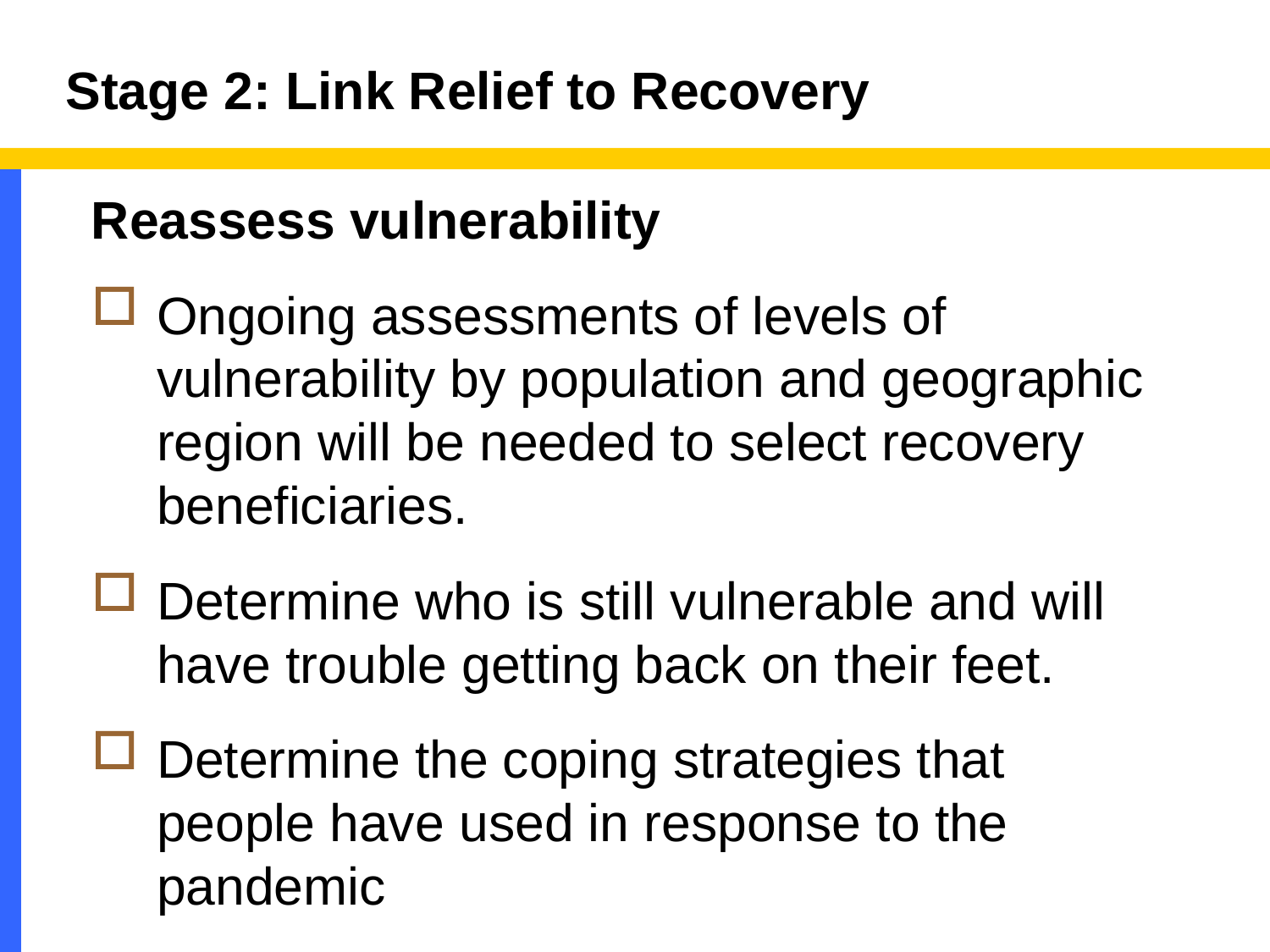

# Stage 2: Link Relief to Recovery
Reassess vulnerability
Ongoing assessments of levels of vulnerability by population and geographic region will be needed to select recovery beneficiaries.
Determine who is still vulnerable and will have trouble getting back on their feet.
Determine the coping strategies that people have used in response to the pandemic